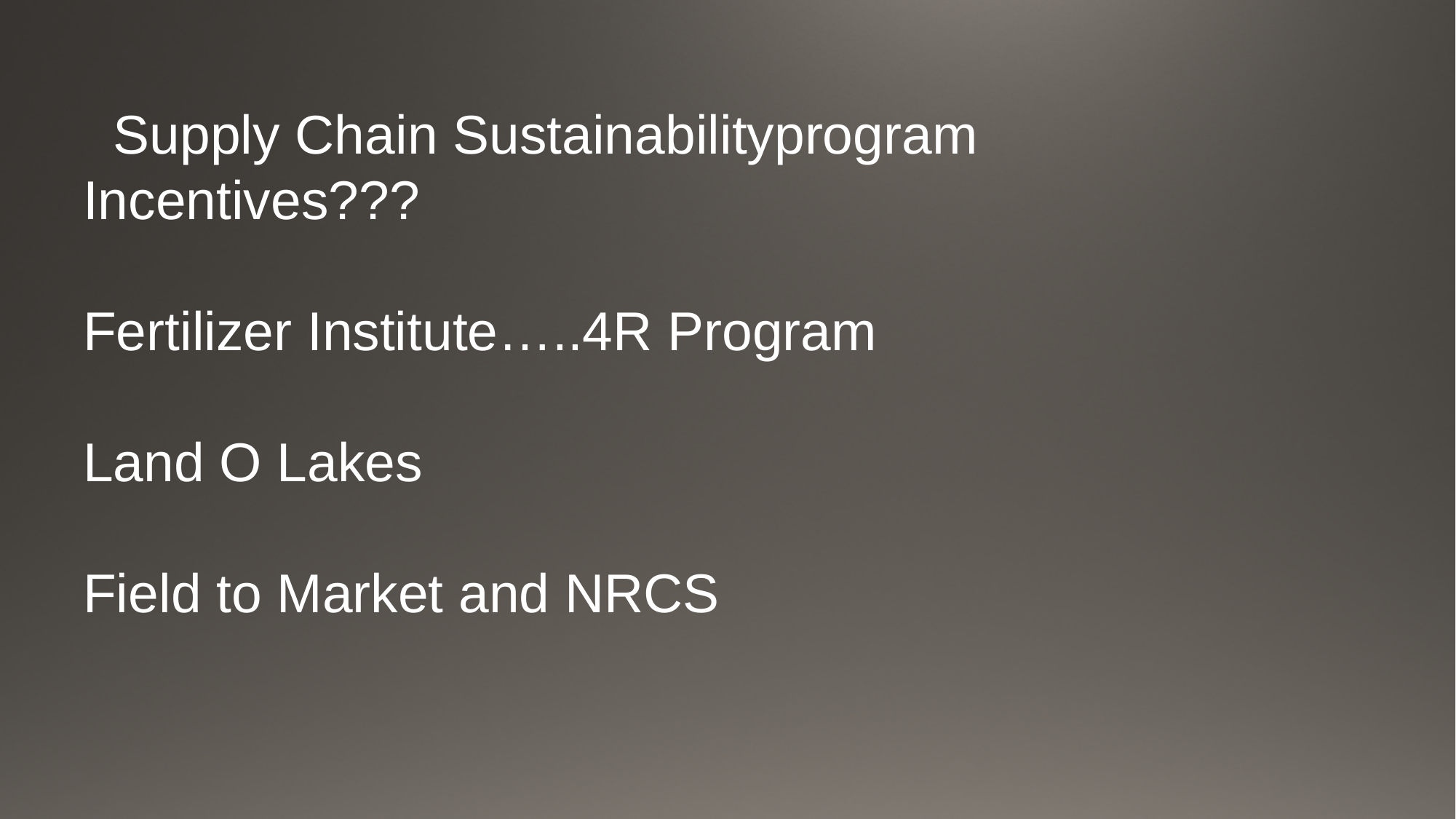

Supply Chain Sustainabilityprogram  Incentives???

Fertilizer Institute…..4R Program

Land O Lakes

Field to Market and NRCS